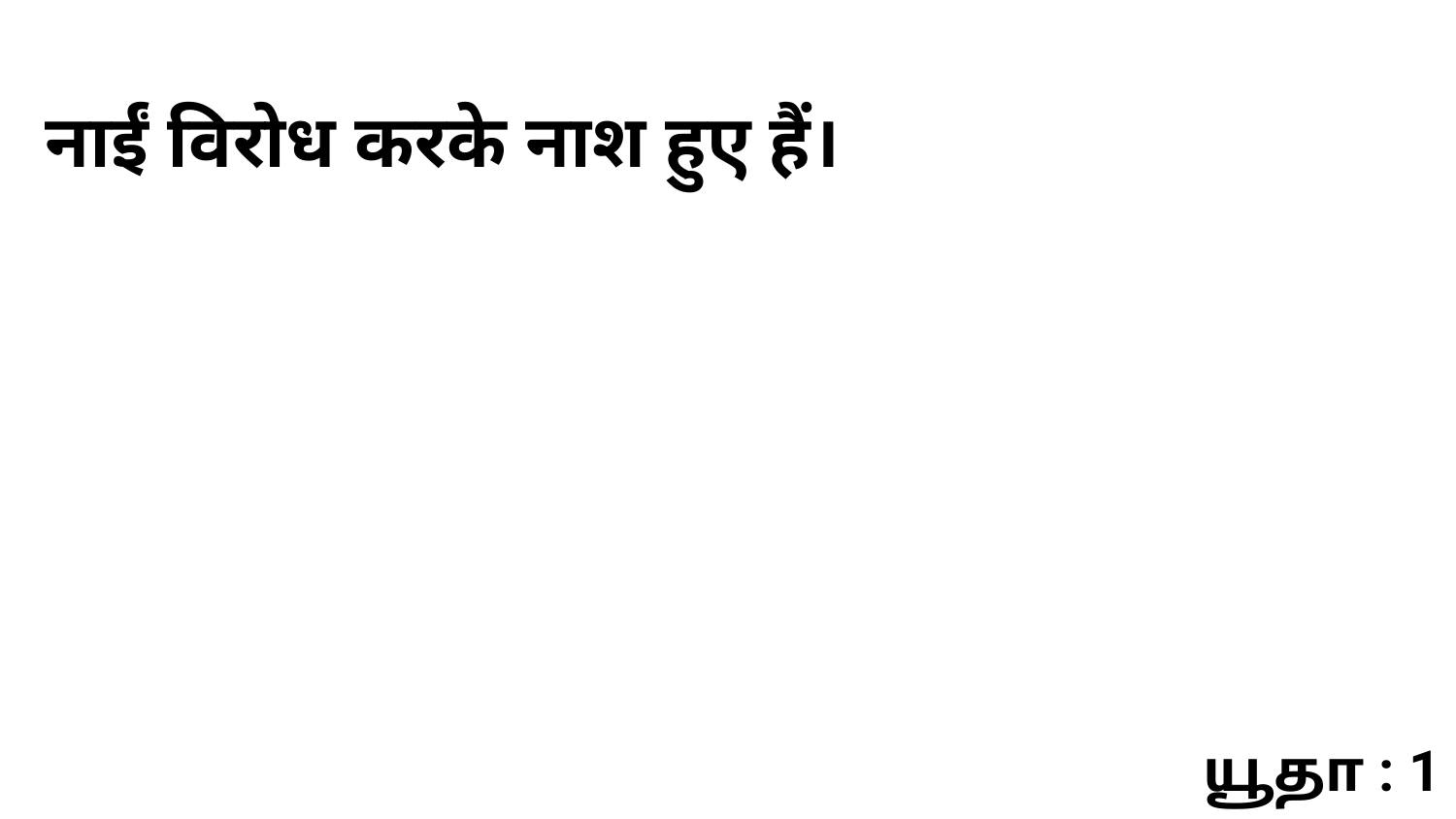

नाईं विरोध करके नाश हुए हैं।
யூதா : 1